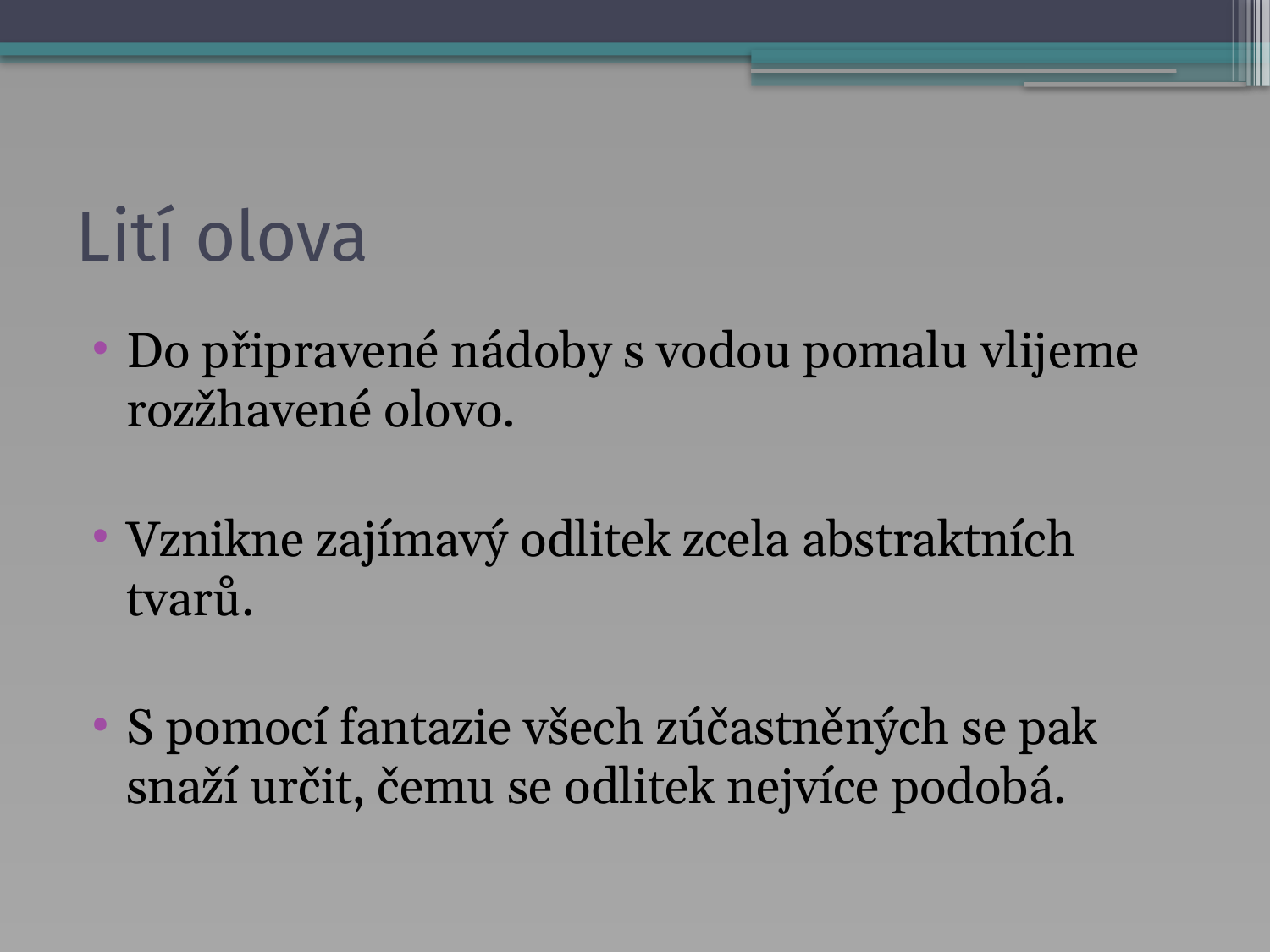

# Lití olova
Do připravené nádoby s vodou pomalu vlijeme rozžhavené olovo.

Vznikne zajímavý odlitek zcela abstraktních tvarů.

S pomocí fantazie všech zúčastněných se pak snaží určit, čemu se odlitek nejvíce podobá.